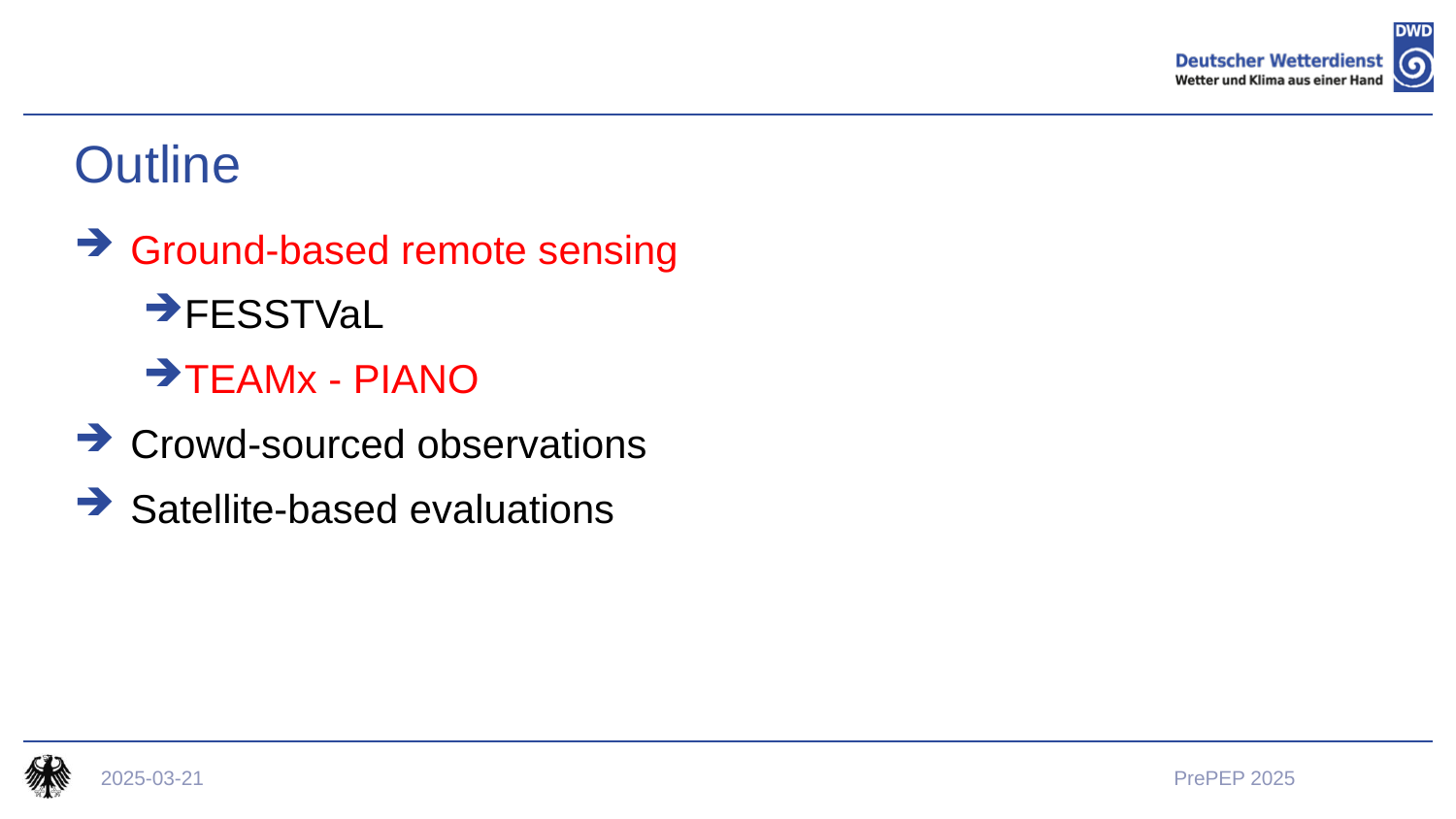

# Outline
Ground-based remote sensing
FESSTVaL
TEAMx - PIANO
Crowd-sourced observations
Satellite-based evaluations
2025-03-21
PrePEP 2025